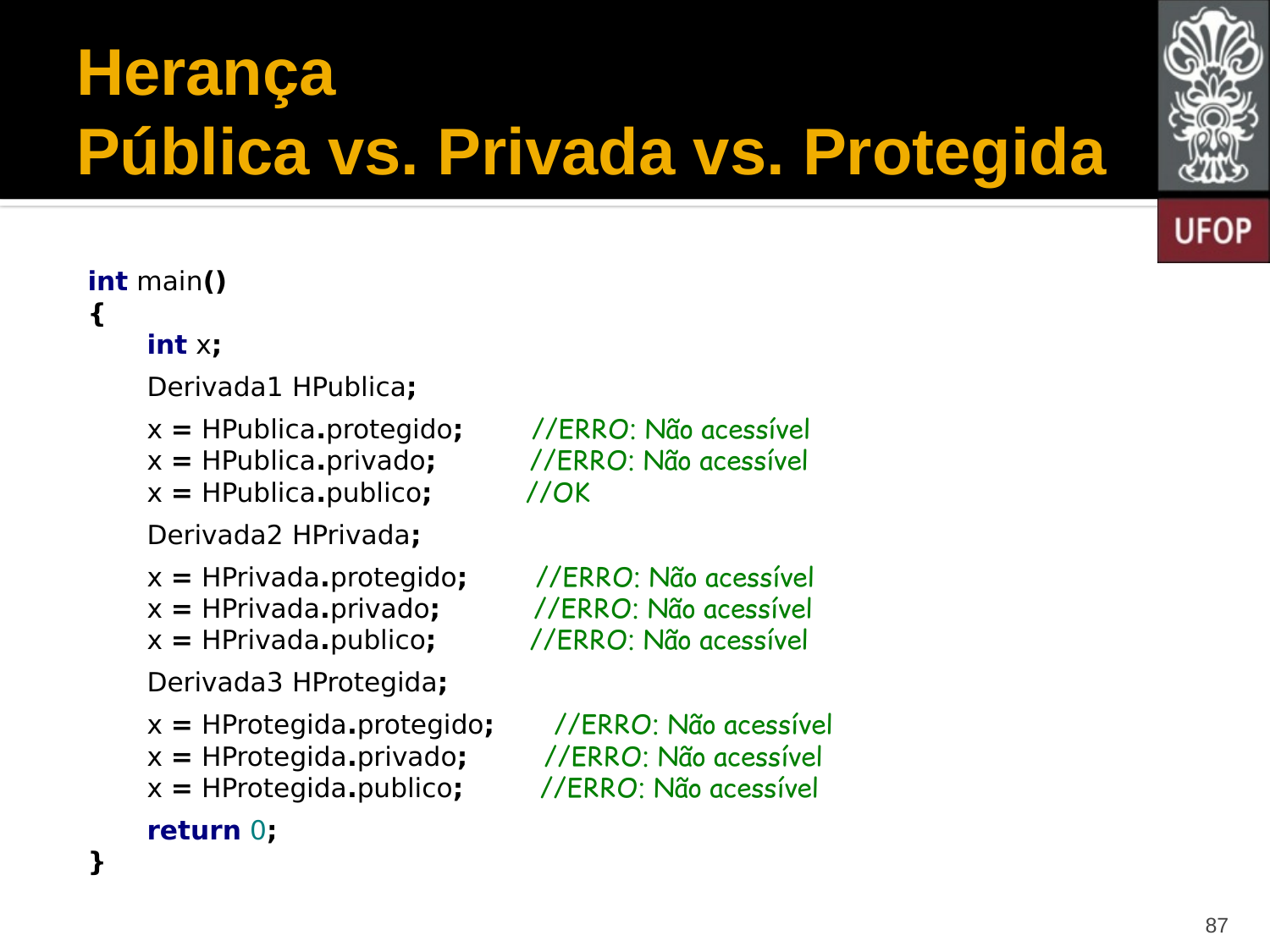

# Herança Pública vs. Privada vs. Protegida
int main()
{
       int x;

       Derivada1 HPublica;

       x = HPublica.protegido;        //ERRO: Não acessível
       x = HPublica.privado;           //ERRO: Não acessível
       x = HPublica.publico;           //OK

       Derivada2 HPrivada;

       x = HPrivada.protegido;        //ERRO: Não acessível
       x = HPrivada.privado;           //ERRO: Não acessível
       x = HPrivada.publico;           //ERRO: Não acessível

       Derivada3 HProtegida;

       x = HProtegida.protegido;       //ERRO: Não acessível
       x = HProtegida.privado;         //ERRO: Não acessível
       x = HProtegida.publico;         //ERRO: Não acessível

       return 0;
}
87